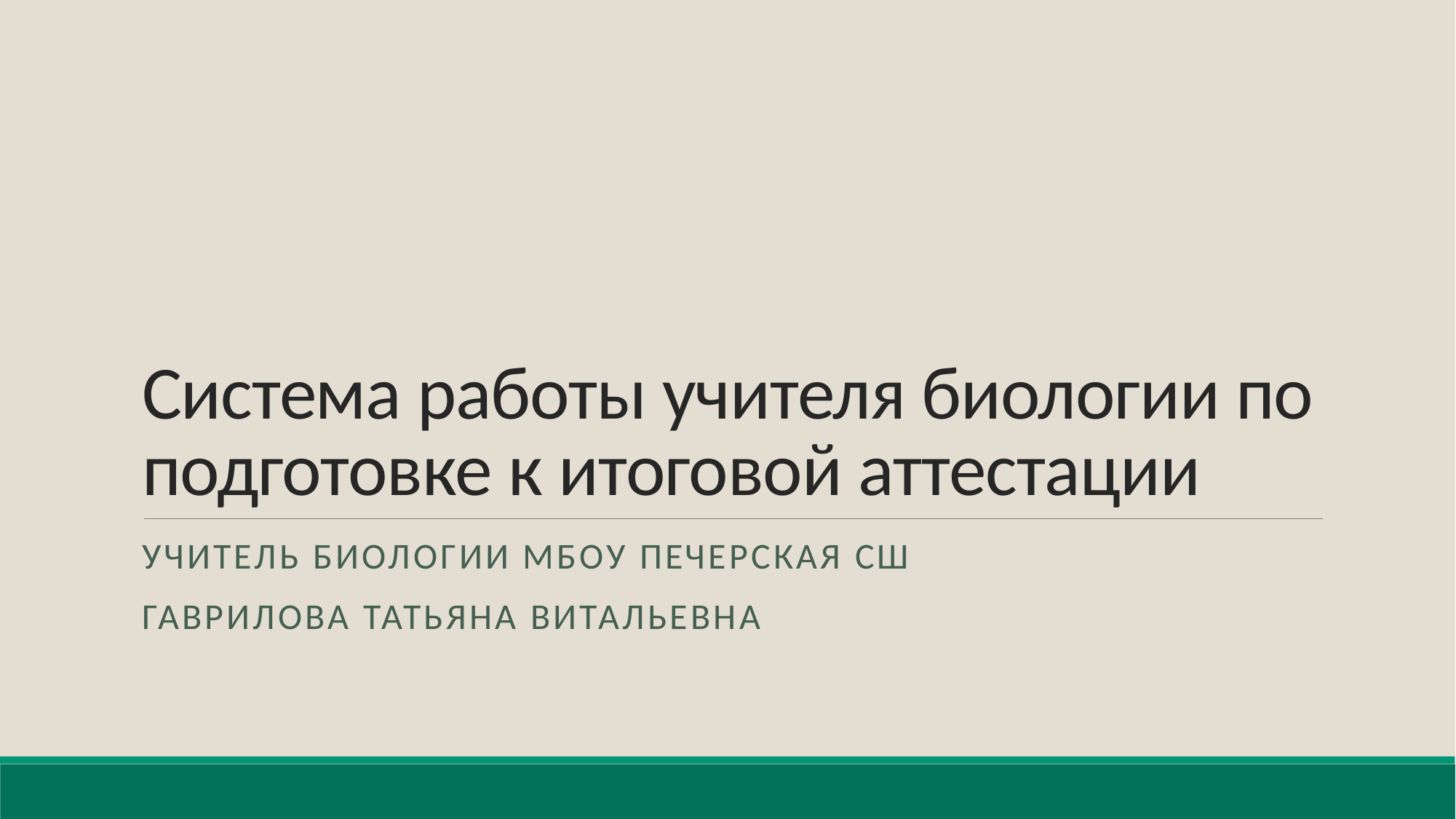

# Система работы учителя биологии по подготовке к итоговой аттестации
Учитель биологии МБОУ Печерская СШ
Гаврилова Татьяна Витальевна